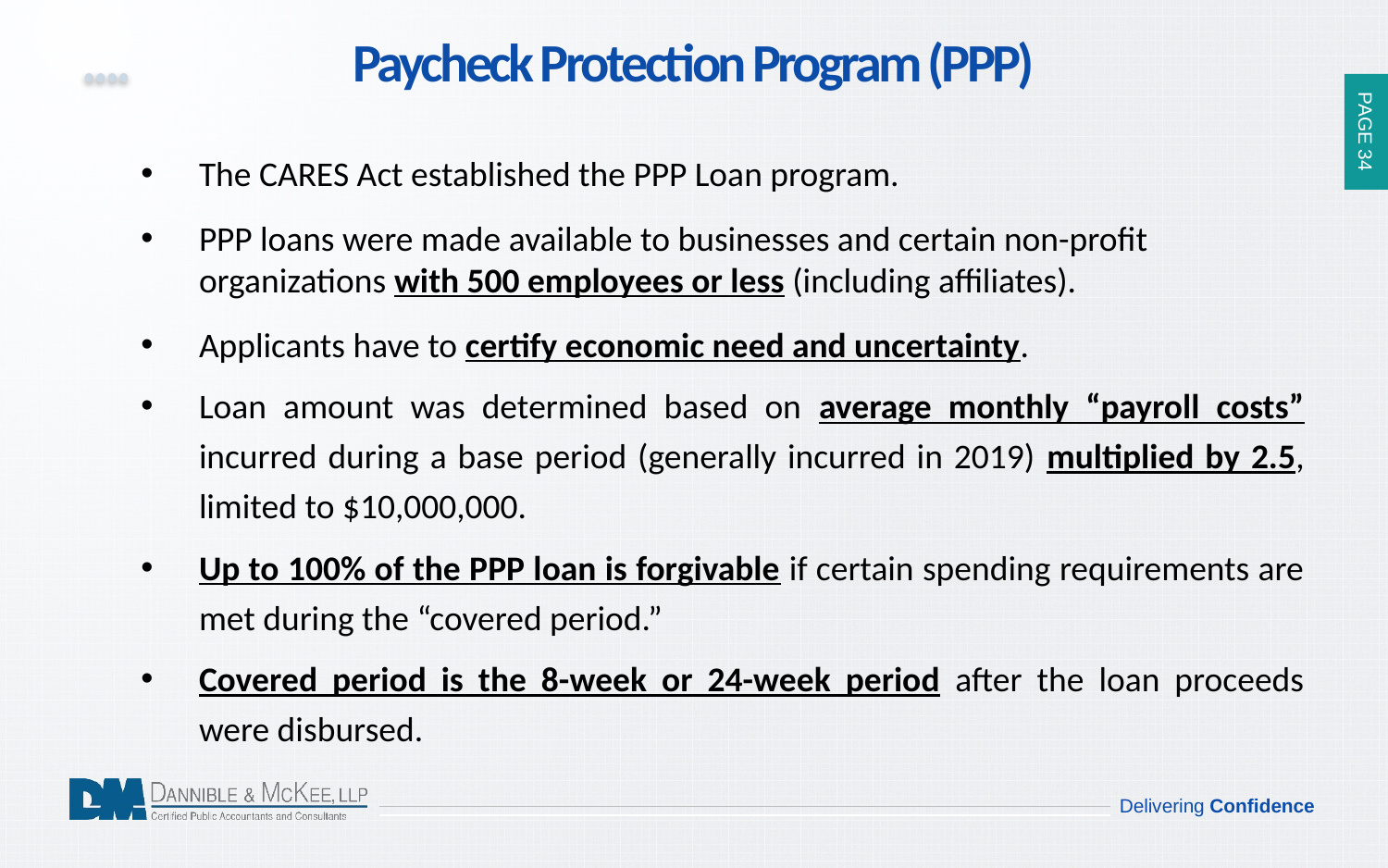

# Paycheck Protection Program (PPP)
The CARES Act established the PPP Loan program.
PPP loans were made available to businesses and certain non-profit organizations with 500 employees or less (including affiliates).
Applicants have to certify economic need and uncertainty.
Loan amount was determined based on average monthly “payroll costs” incurred during a base period (generally incurred in 2019) multiplied by 2.5, limited to $10,000,000.
Up to 100% of the PPP loan is forgivable if certain spending requirements are met during the “covered period.”
Covered period is the 8-week or 24-week period after the loan proceeds were disbursed.